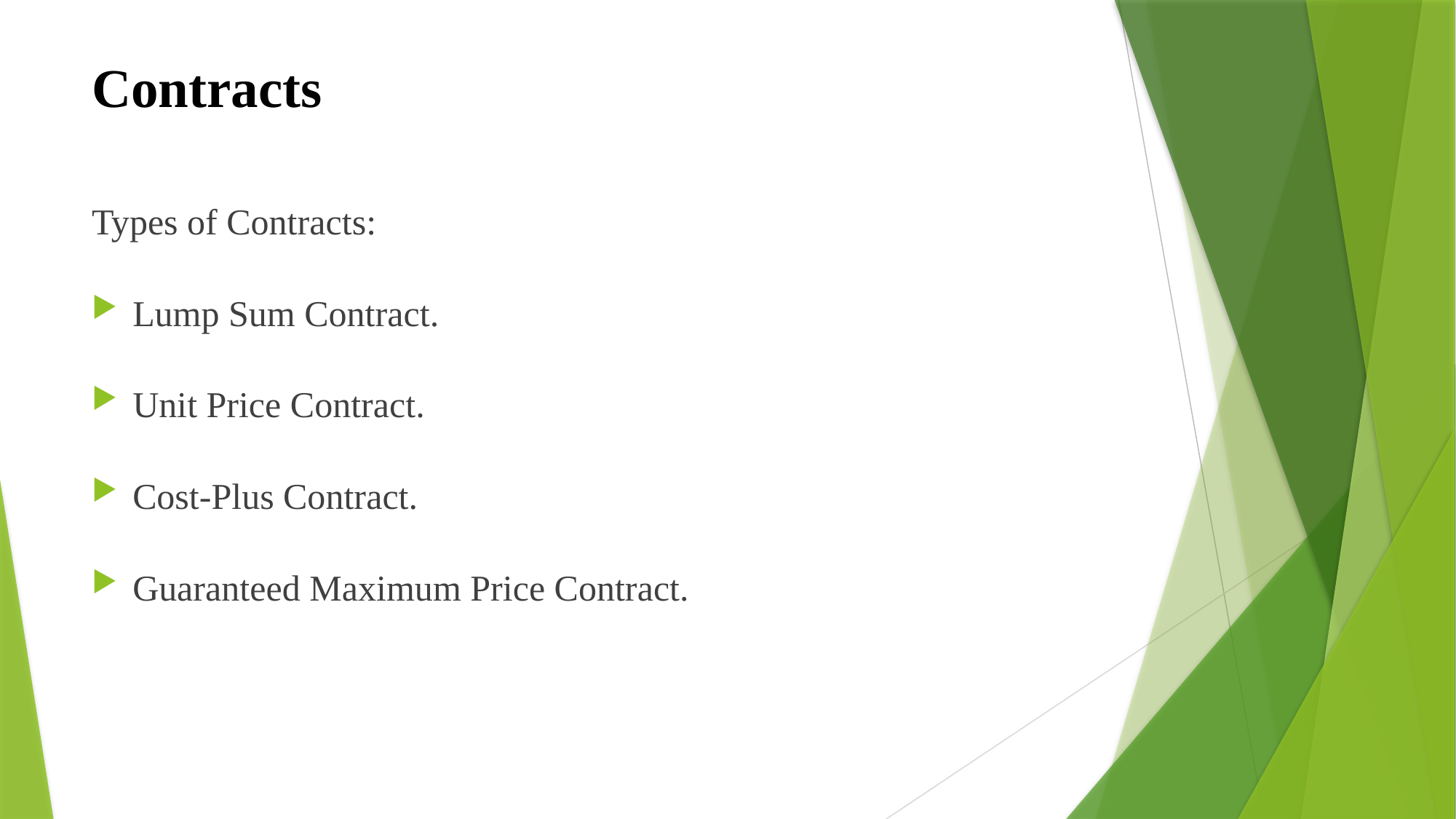

# Contracts
Types of Contracts:

Lump Sum Contract.

Unit Price Contract.

Cost-Plus Contract.

Guaranteed Maximum Price Contract.